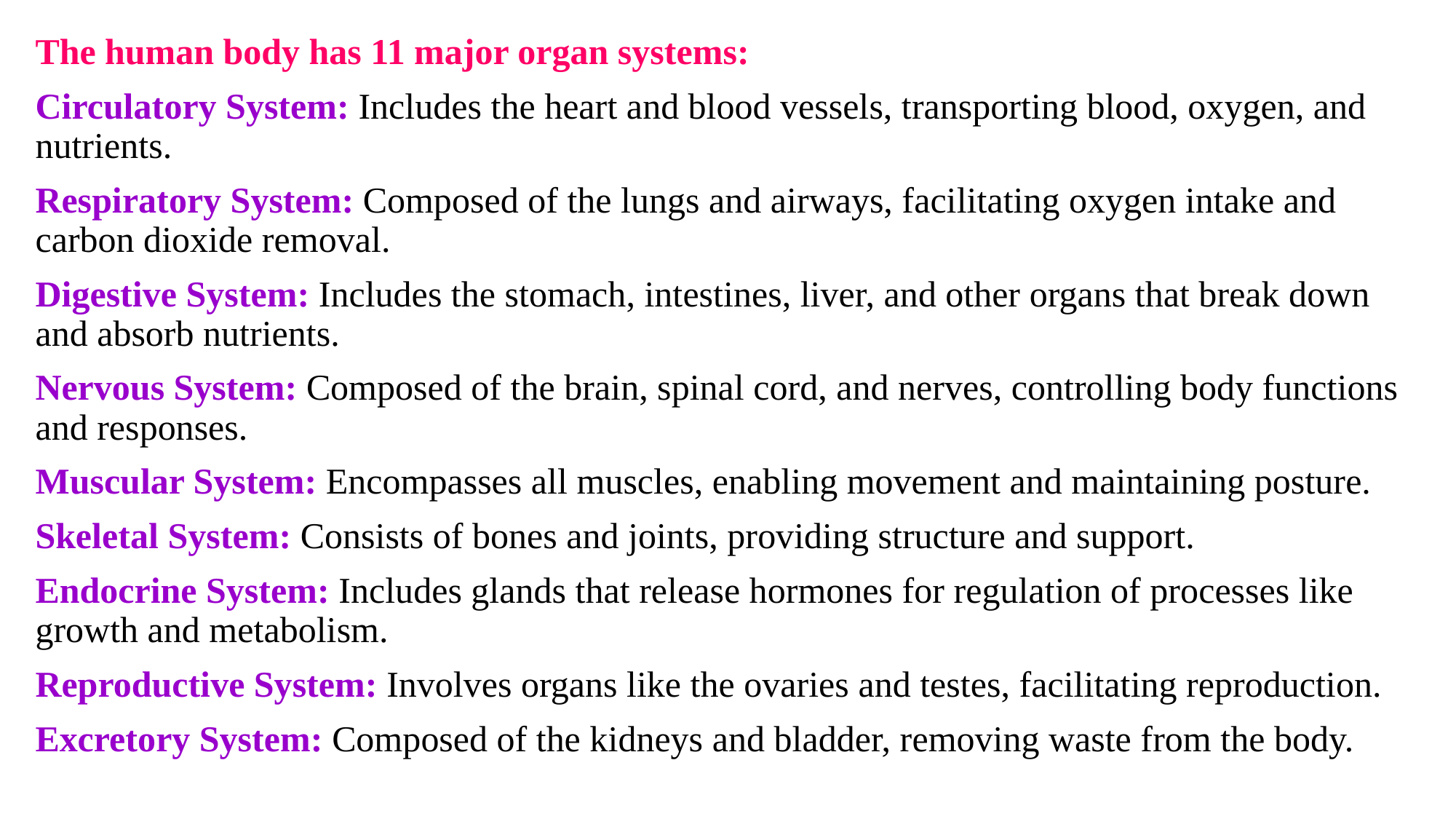

The human body has 11 major organ systems:
Circulatory System: Includes the heart and blood vessels, transporting blood, oxygen, and nutrients.
Respiratory System: Composed of the lungs and airways, facilitating oxygen intake and carbon dioxide removal.
Digestive System: Includes the stomach, intestines, liver, and other organs that break down and absorb nutrients.
Nervous System: Composed of the brain, spinal cord, and nerves, controlling body functions and responses.
Muscular System: Encompasses all muscles, enabling movement and maintaining posture.
Skeletal System: Consists of bones and joints, providing structure and support.
Endocrine System: Includes glands that release hormones for regulation of processes like growth and metabolism.
Reproductive System: Involves organs like the ovaries and testes, facilitating reproduction.
Excretory System: Composed of the kidneys and bladder, removing waste from the body.